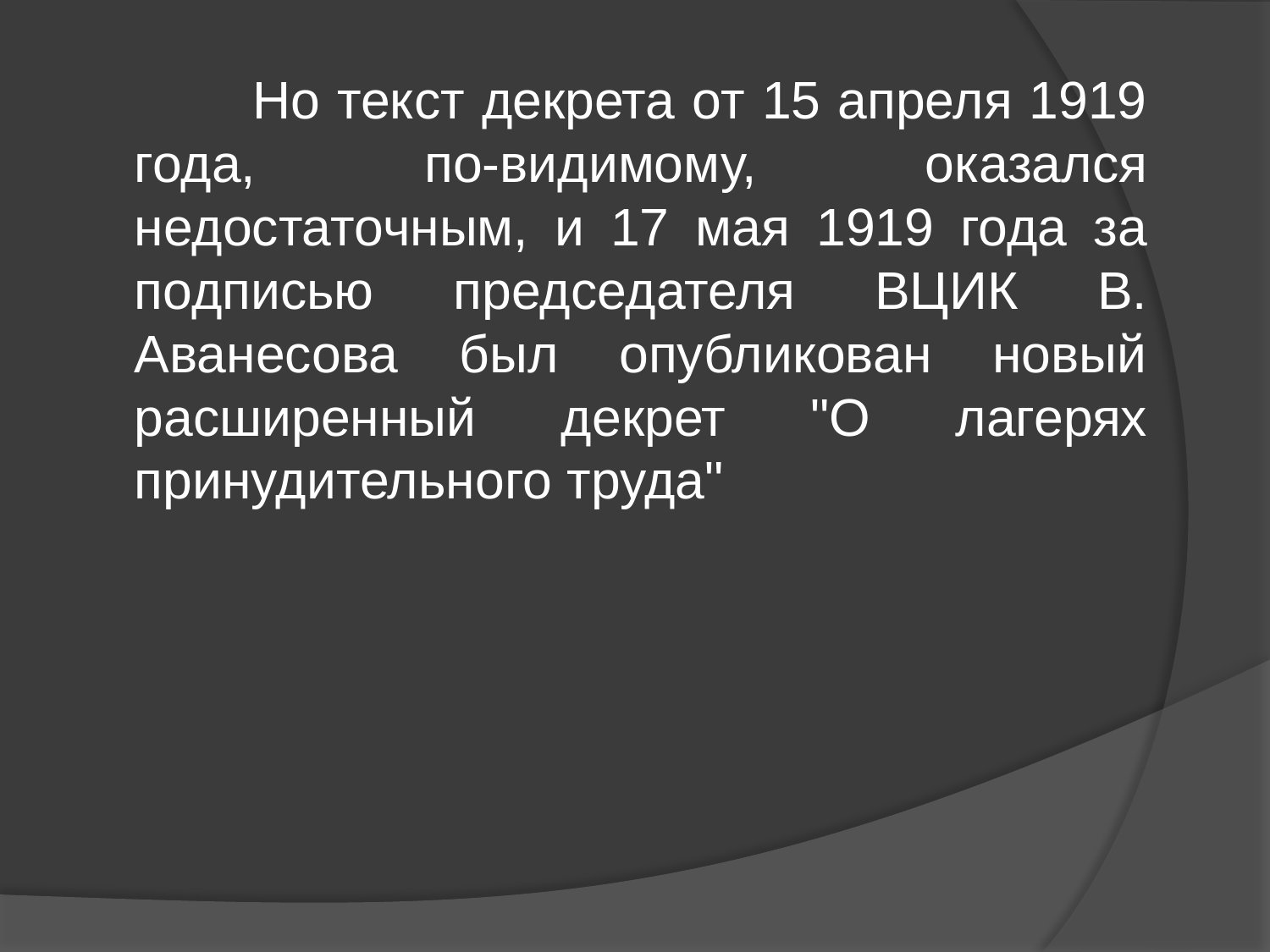

Но текст декрета от 15 апреля 1919 года, по-видимому, оказался недостаточным, и 17 мая 1919 года за подписью председателя ВЦИК В. Аванесова был опубликован новый расширенный декрет "О лагерях принудительного труда"